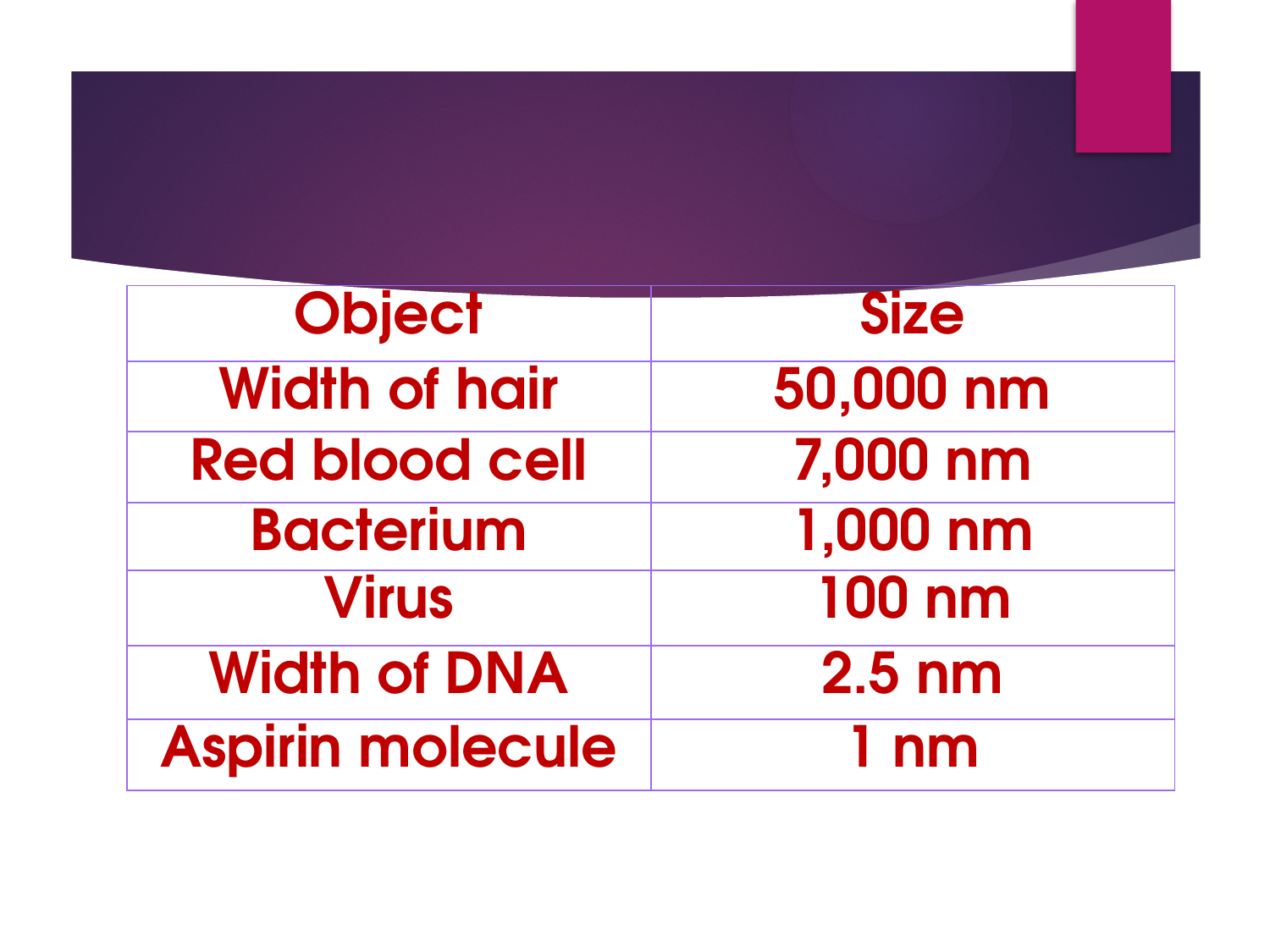

#
| Object | Size |
| --- | --- |
| Width of hair | 50,000 nm |
| Red blood cell | 7,000 nm |
| Bacterium | 1,000 nm |
| Virus | 100 nm |
| Width of DNA | 2.5 nm |
| Aspirin molecule | 1 nm |